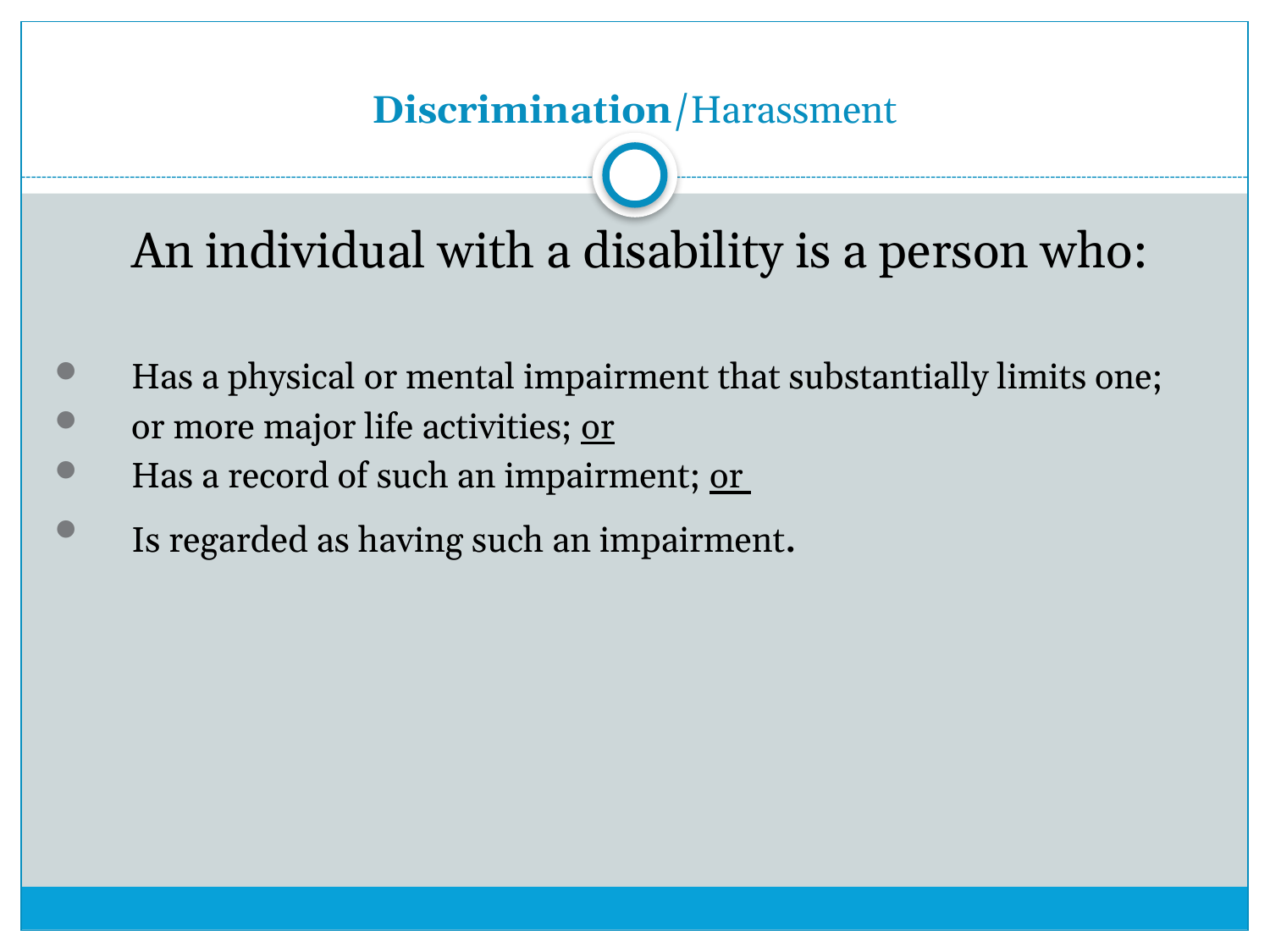

# Discrimination/Harassment
	An individual with a disability is a person who:

Has a physical or mental impairment that substantially limits one;
or more major life activities; or
Has a record of such an impairment; or
Is regarded as having such an impairment.